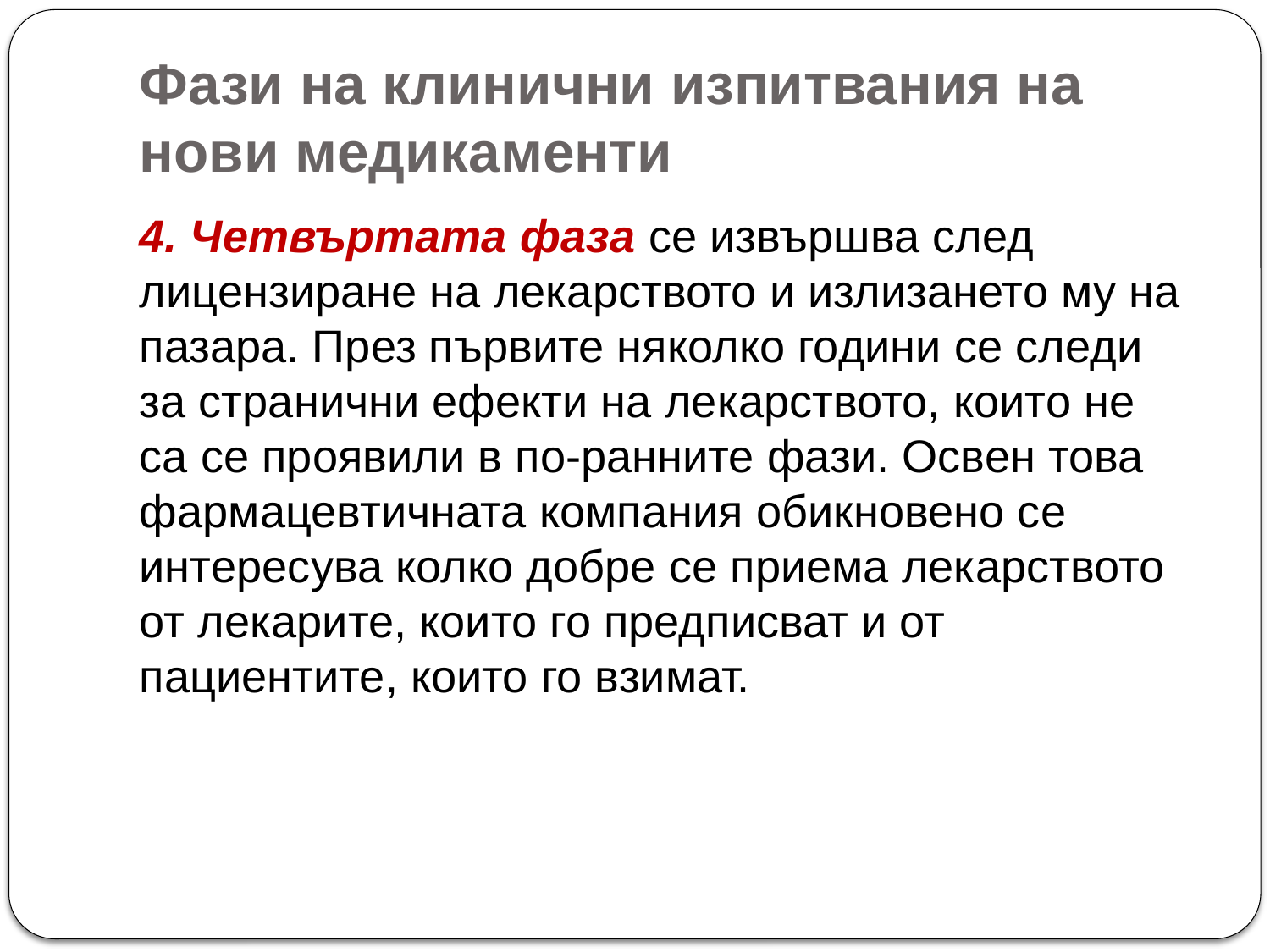

# Фази на клинични изпитвания на нови медикаменти
4. Четвъртата фаза се извършва след лицензиране на лекарството и излизането му на пазара. През първите няколко години се следи за странични ефекти на лекарството, които не са се проявили в по-ранните фази. Освен това фармацевтичната компания обикновено се интересува колко добре се приема лекарството от лекарите, които го предписват и от пациентите, които го взимат.